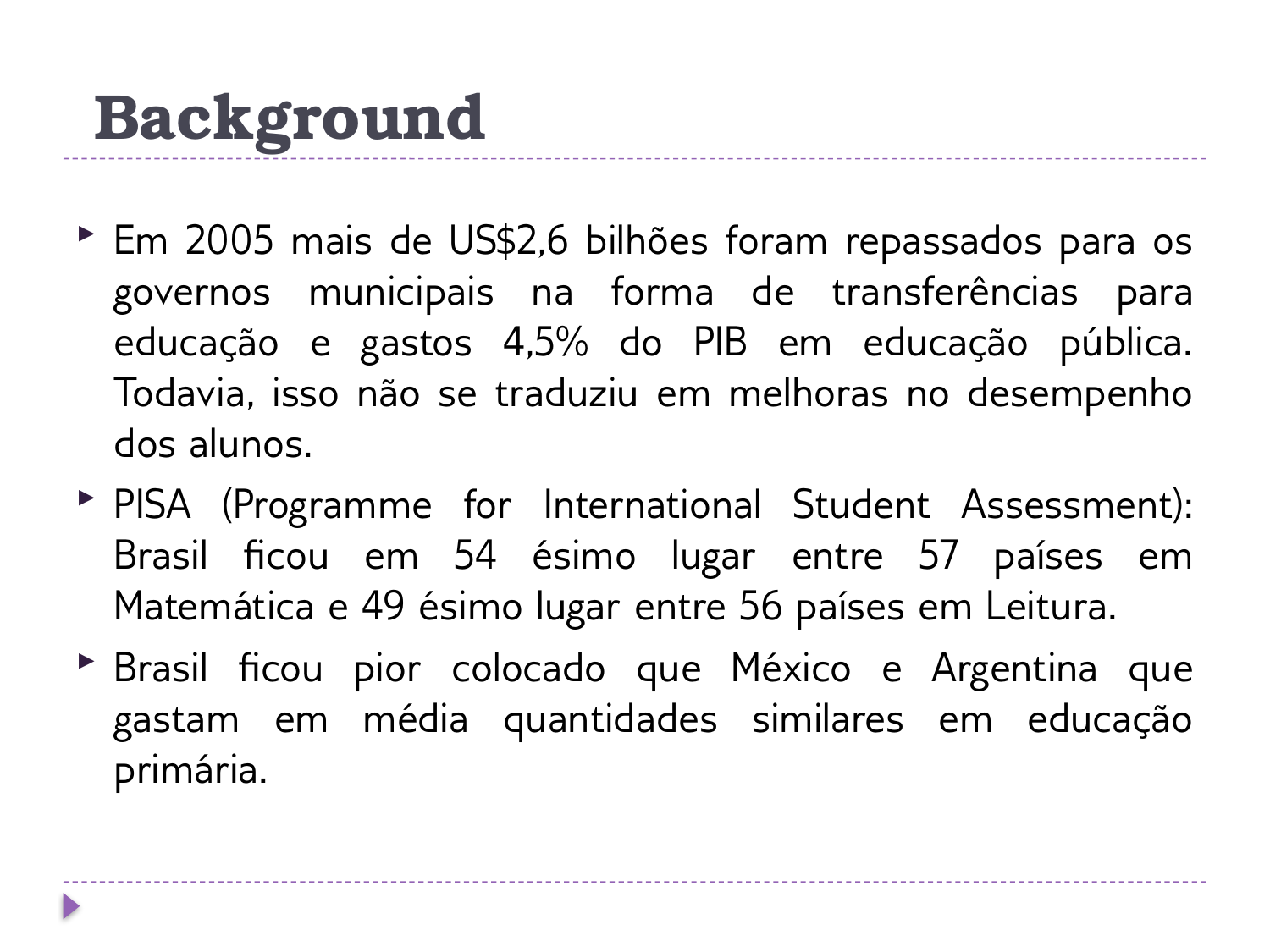

# Background
Em 2005 mais de US$2,6 bilhões foram repassados para os governos municipais na forma de transferências para educação e gastos 4,5% do PIB em educação pública. Todavia, isso não se traduziu em melhoras no desempenho dos alunos.
PISA (Programme for International Student Assessment): Brasil ficou em 54 ésimo lugar entre 57 países em Matemática e 49 ésimo lugar entre 56 países em Leitura.
Brasil ficou pior colocado que México e Argentina que gastam em média quantidades similares em educação primária.